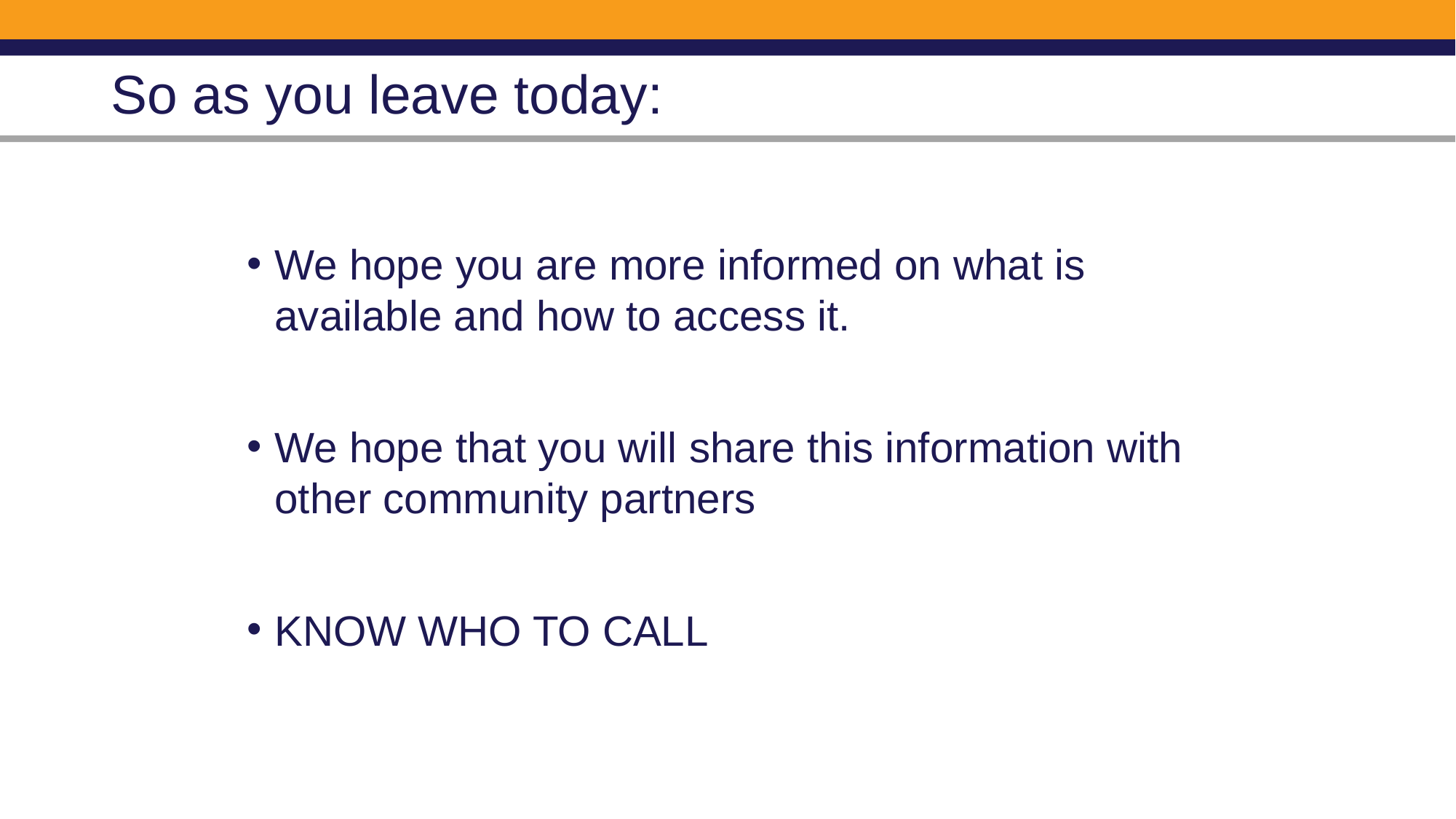

# So as you leave today:
We hope you are more informed on what is available and how to access it.

We hope that you will share this information with other community partners

KNOW WHO TO CALL